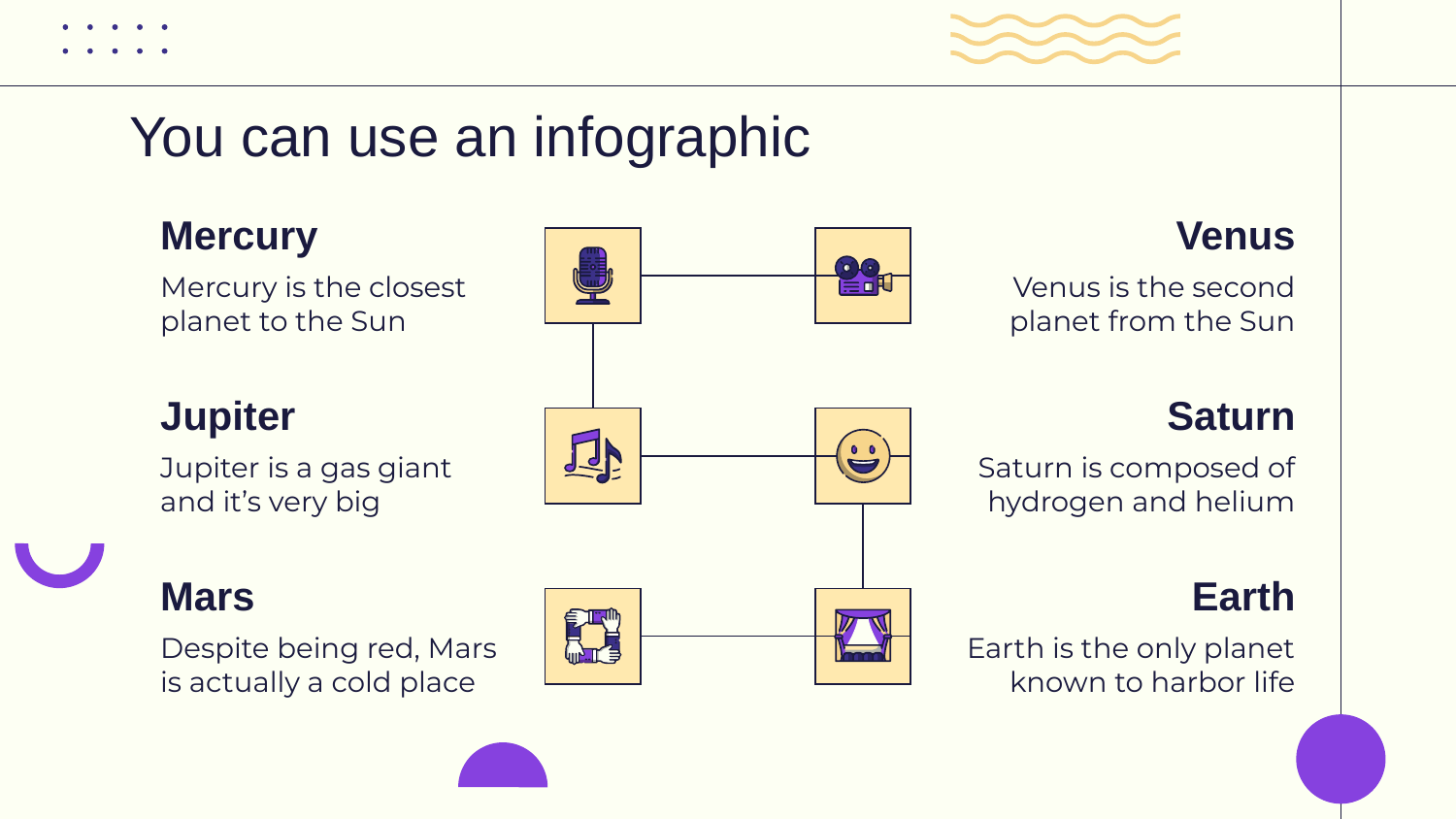

# You can use an infographic
Mercury
Venus

Mercury is the closest planet to the Sun
Venus is the second planet from the Sun

Jupiter
Saturn

Jupiter is a gas giant and it’s very big
Saturn is composed of hydrogen and helium
Mars
Earth

Despite being red, Mars is actually a cold place
Earth is the only planet known to harbor life